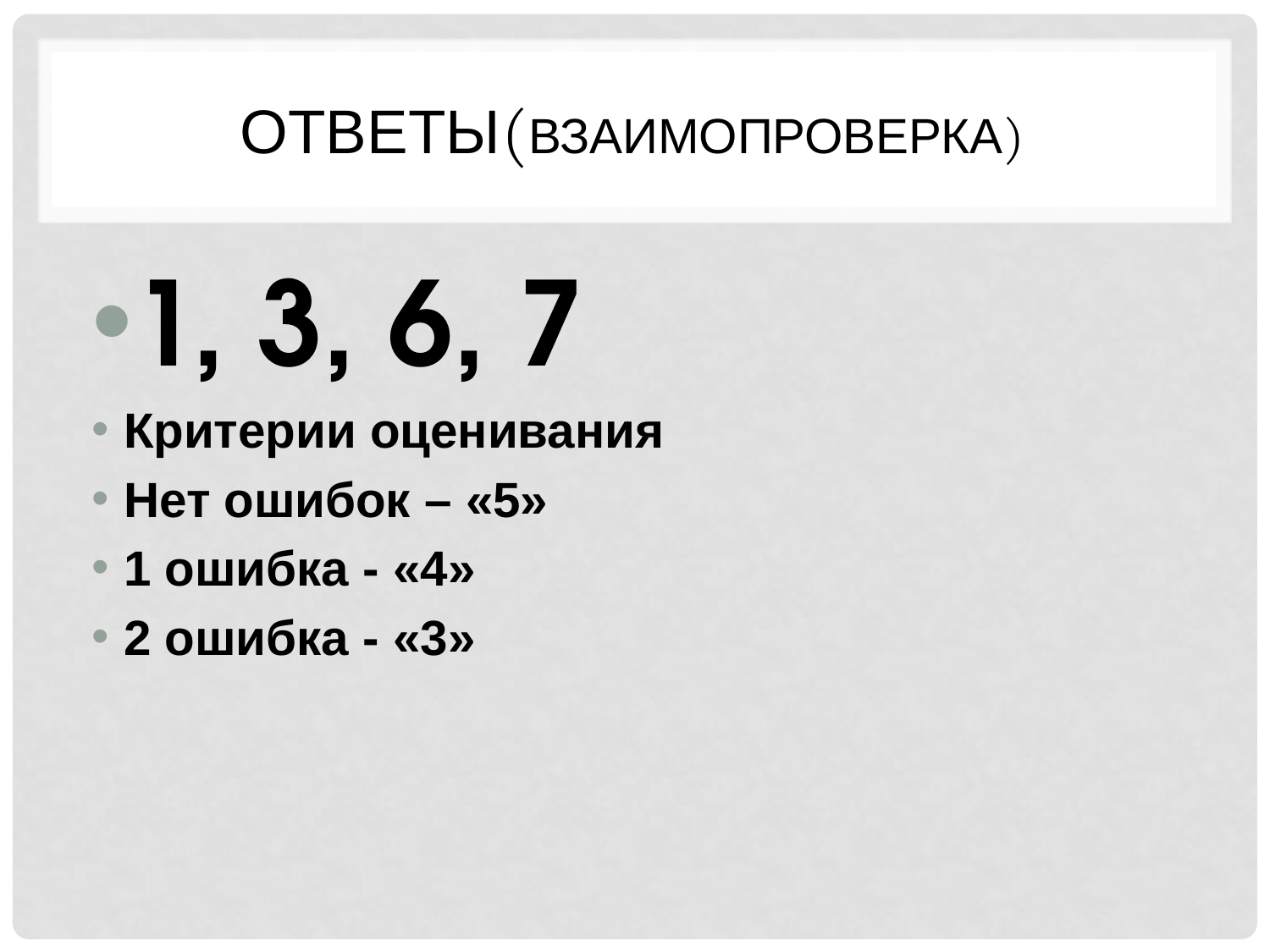

# Ответы(взаимопроверка)
1, 3, 6, 7
Критерии оценивания
Нет ошибок – «5»
1 ошибка - «4»
2 ошибка - «3»